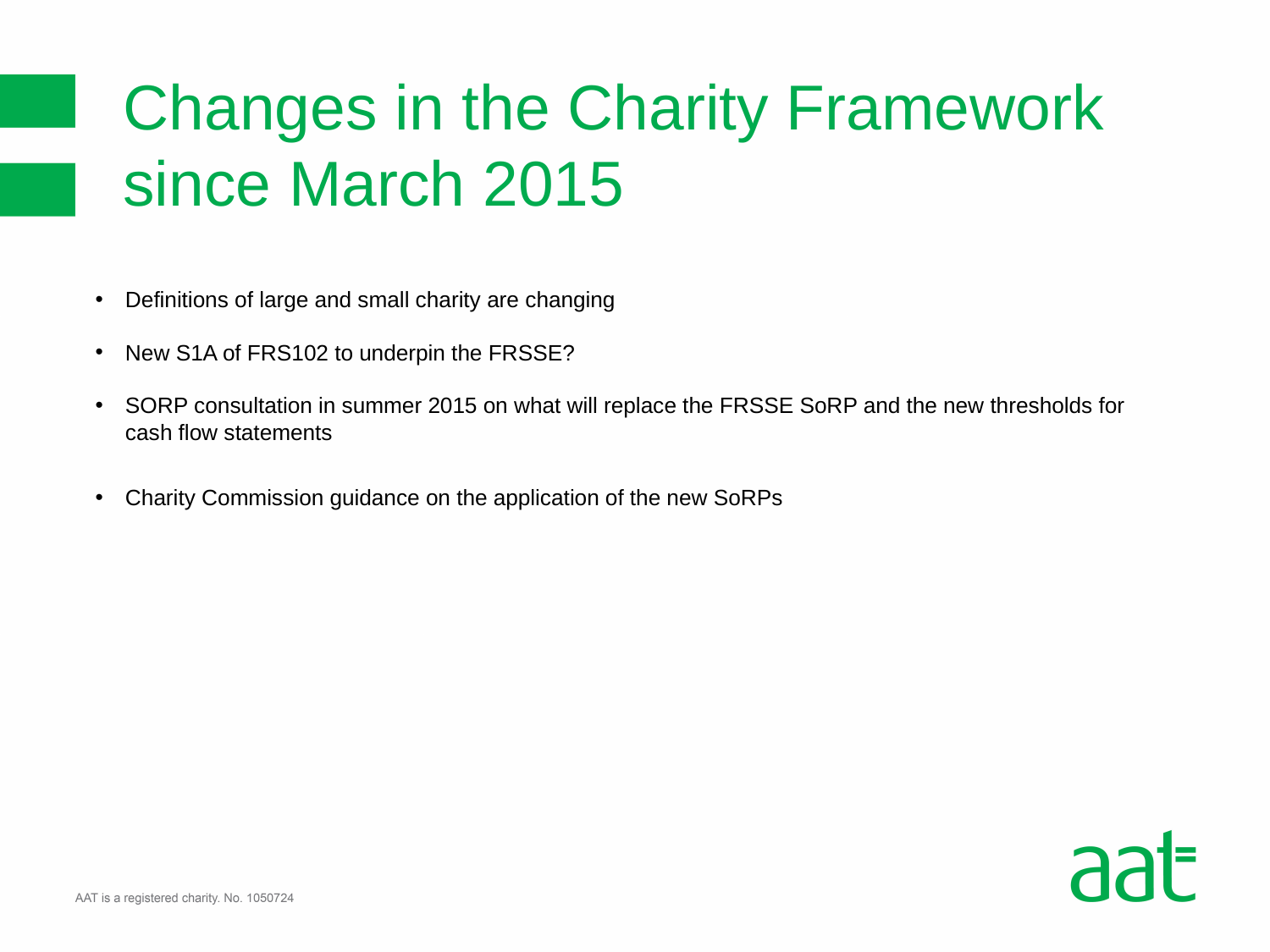

# Changes in the Charity Framework since March 2015
Definitions of large and small charity are changing

New S1A of FRS102 to underpin the FRSSE?

SORP consultation in summer 2015 on what will replace the FRSSE SoRP and the new thresholds for cash flow statements

Charity Commission guidance on the application of the new SoRPs